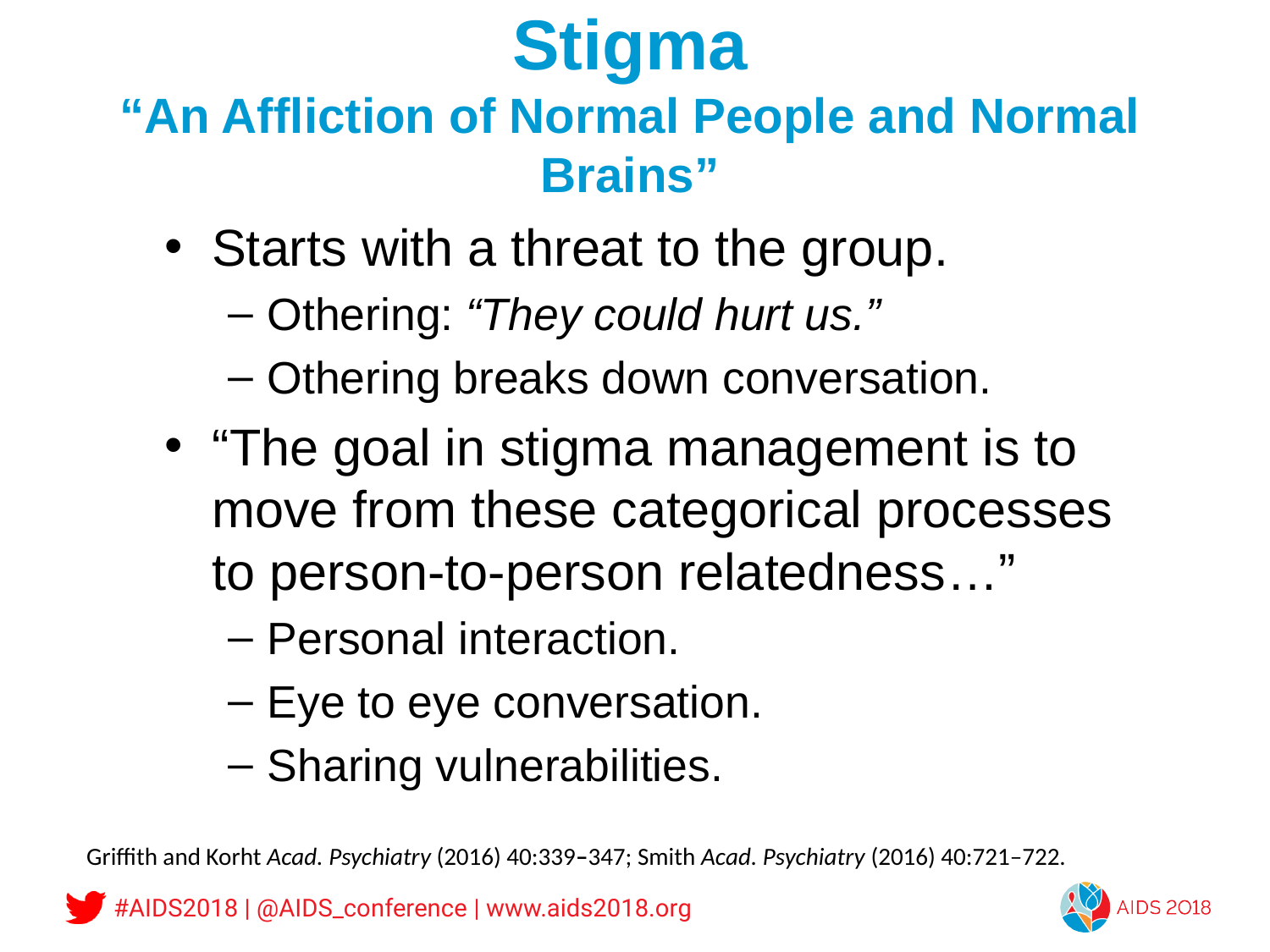

# Stigma “An Affliction of Normal People and Normal Brains”
Starts with a threat to the group.
Othering: “They could hurt us.”
Othering breaks down conversation.
“The goal in stigma management is to move from these categorical processes to person-to-person relatedness…”
Personal interaction.
Eye to eye conversation.
Sharing vulnerabilities.
Threats to the Group Leading to Stigma
Peril Stigma, Moral Stigma, Courtesy Stigma, Empathy Fatigue
Interventions to Counter Stigma
“The goal in stigma management is to move from these
C
tegorical processes to person-to-person relatedness,
which is organized out of the mirror neuron system and
medial prefrontal systems for mentalization and empathy.”
Ubuntu
“I am because we are”
(translation from Xhosa)
Griffith and Korht Acad. Psychiatry (2016) 40:339–347; Smith Acad. Psychiatry (2016) 40:721–722.